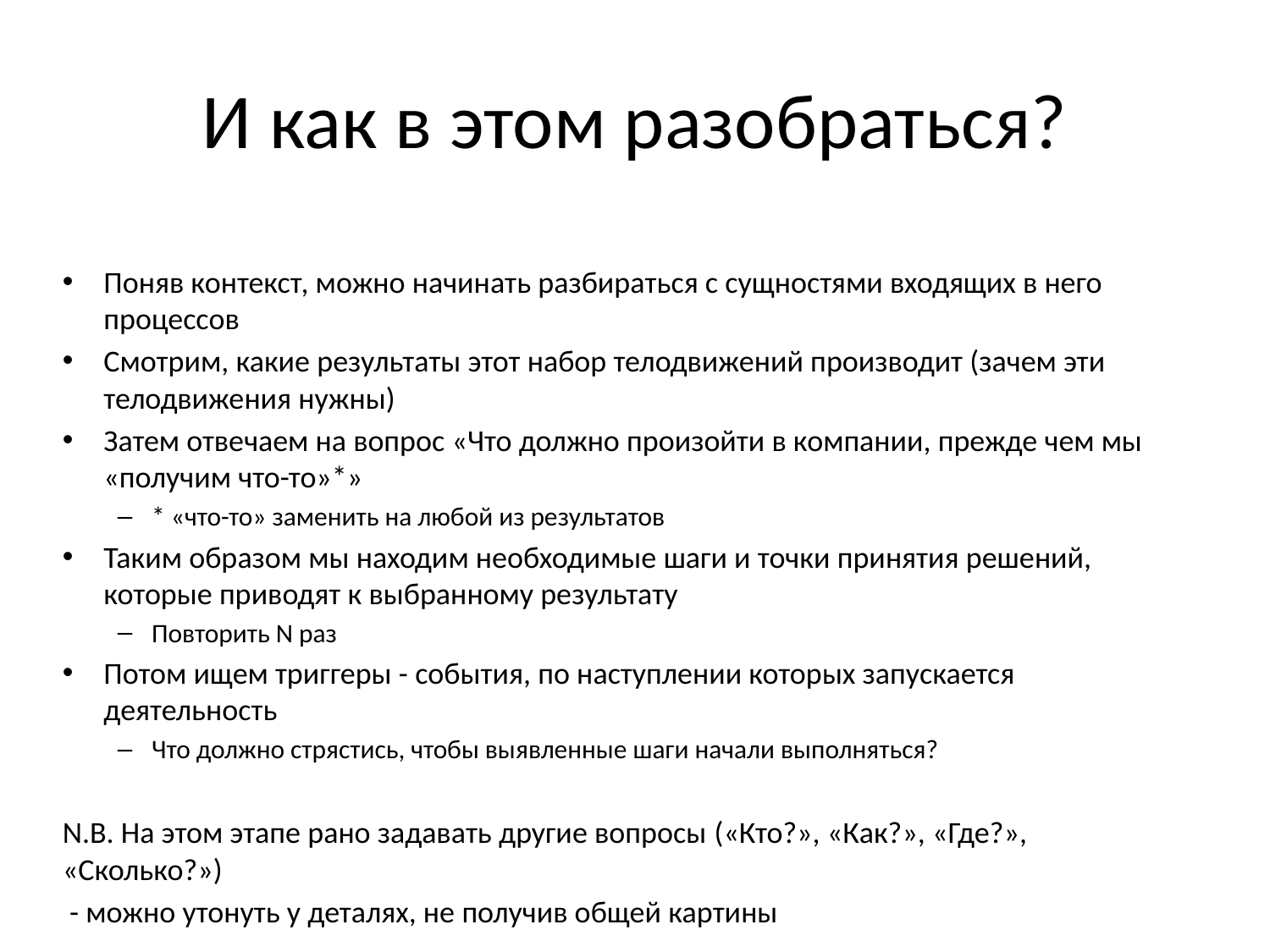

# И как в этом разобраться?
Поняв контекст, можно начинать разбираться с сущностями входящих в него процессов
Смотрим, какие результаты этот набор телодвижений производит (зачем эти телодвижения нужны)
Затем отвечаем на вопрос «Что должно произойти в компании, прежде чем мы «получим что-то»*»
* «что-то» заменить на любой из результатов
Таким образом мы находим необходимые шаги и точки принятия решений, которые приводят к выбранному результату
Повторить N раз
Потом ищем триггеры - события, по наступлении которых запускается деятельность
Что должно стрястись, чтобы выявленные шаги начали выполняться?

N.B. На этом этапе рано задавать другие вопросы («Кто?», «Как?», «Где?», «Сколько?»)
 - можно утонуть у деталях, не получив общей картины